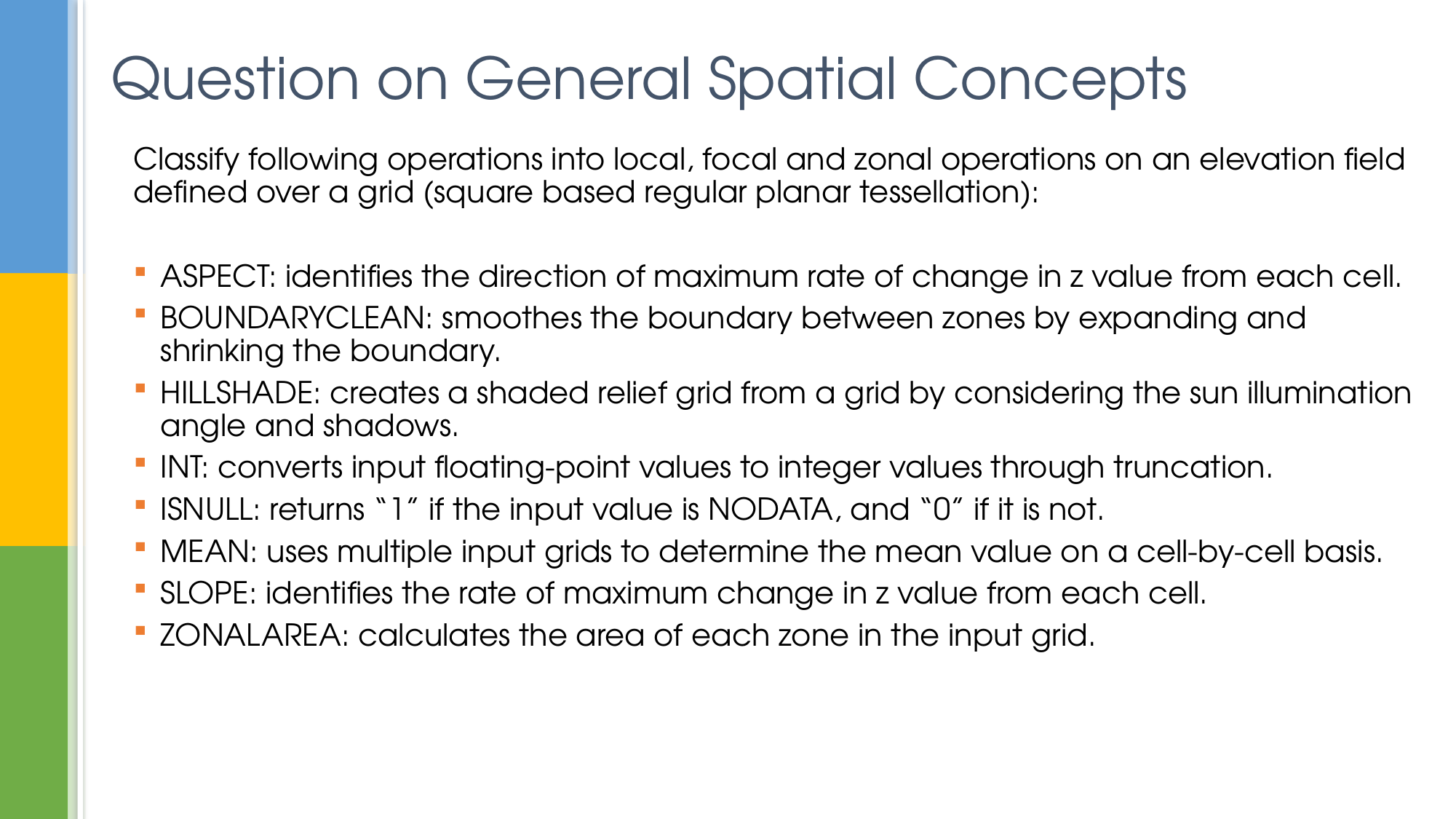

# Question on General Spatial Concepts
Classify following operations into local, focal and zonal operations on an elevation field defined over a grid (square based regular planar tessellation):

ASPECT: identifies the direction of maximum rate of change in z value from each cell.
BOUNDARYCLEAN: smoothes the boundary between zones by expanding and shrinking the boundary.
HILLSHADE: creates a shaded relief grid from a grid by considering the sun illumination angle and shadows.
INT: converts input floating-point values to integer values through truncation.
ISNULL: returns “1” if the input value is NODATA, and “0” if it is not.
MEAN: uses multiple input grids to determine the mean value on a cell-by-cell basis.
SLOPE: identifies the rate of maximum change in z value from each cell.
ZONALAREA: calculates the area of each zone in the input grid.